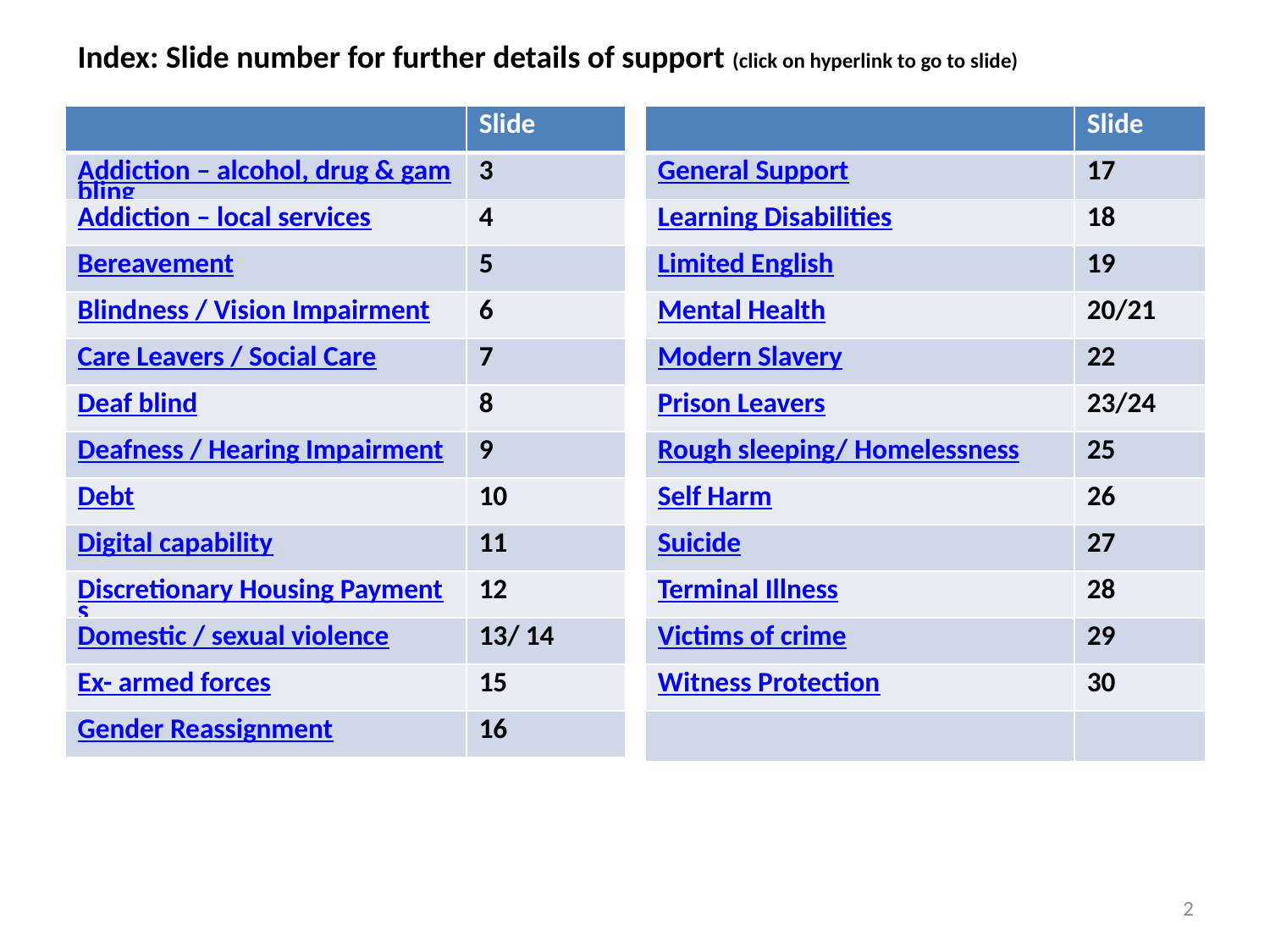

# Index: Slide number for further details of support (click on hyperlink to go to slide)
|  | Slide |
| --- | --- |
| Addiction – alcohol, drug & gambling | 3 |
| Addiction – local services | 4 |
| Bereavement | 5 |
| Blindness / Vision Impairment | 6 |
| Care Leavers / Social Care | 7 |
| Deaf blind | 8 |
| Deafness / Hearing Impairment | 9 |
| Debt | 10 |
| Digital capability | 11 |
| Discretionary Housing Payments | 12 |
| Domestic / sexual violence | 13/ 14 |
| Ex- armed forces | 15 |
| Gender Reassignment | 16 |
|  | Slide |
| --- | --- |
| General Support | 17 |
| Learning Disabilities | 18 |
| Limited English | 19 |
| Mental Health | 20/21 |
| Modern Slavery | 22 |
| Prison Leavers | 23/24 |
| Rough sleeping/ Homelessness | 25 |
| Self Harm | 26 |
| Suicide | 27 |
| Terminal Illness | 28 |
| Victims of crime | 29 |
| Witness Protection | 30 |
|  |  |
2